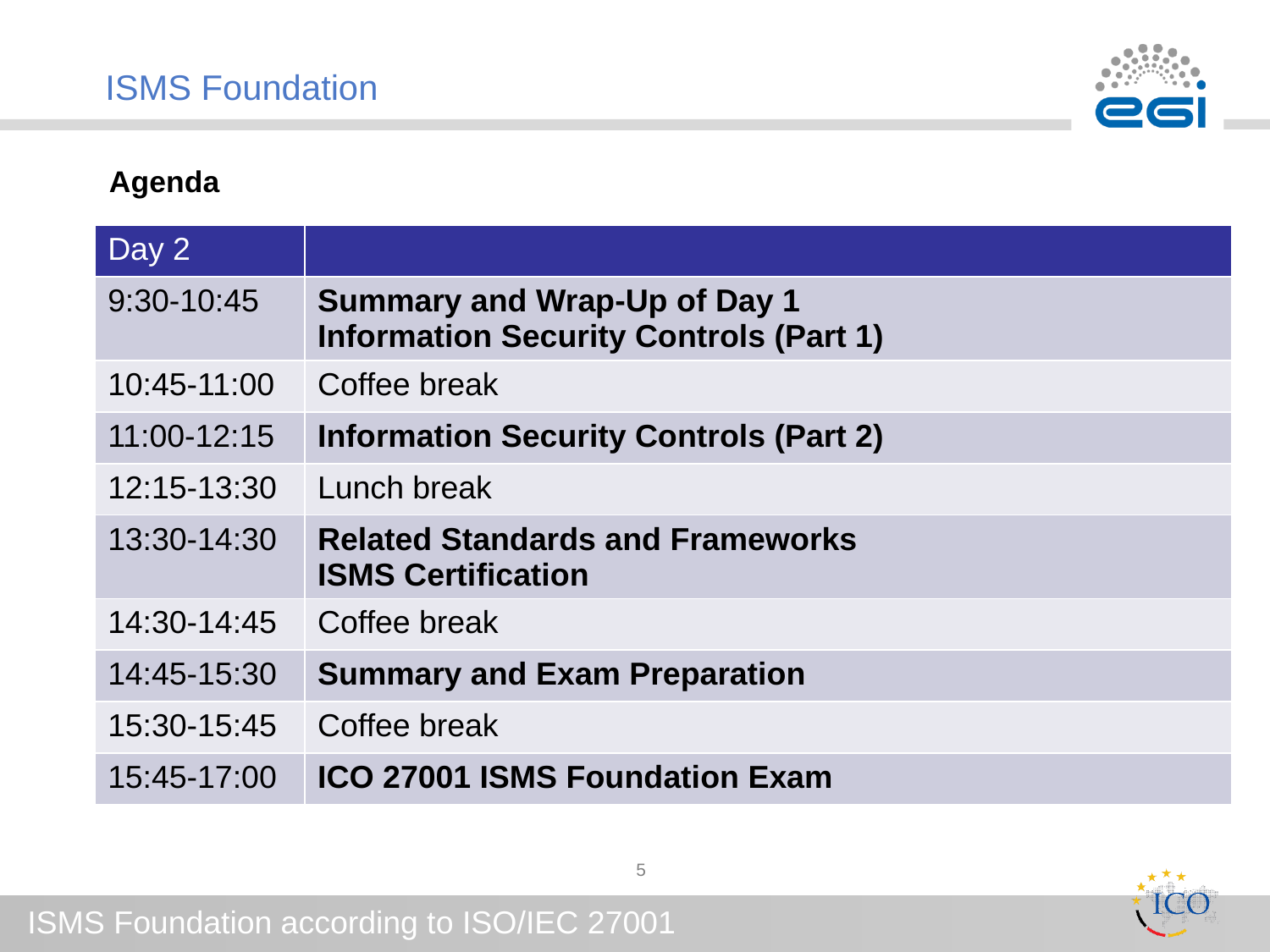

# ISMS Foundation
Agenda
| Day 2 |  |
| --- | --- |
| 9:30-10:45 | Summary and Wrap-Up of Day 1 Information Security Controls (Part 1) |
| 10:45-11:00 | Coffee break |
| 11:00-12:15 | Information Security Controls (Part 2) |
| 12:15-13:30 | Lunch break |
| 13:30-14:30 | Related Standards and Frameworks ISMS Certification |
| 14:30-14:45 | Coffee break |
| 14:45-15:30 | Summary and Exam Preparation |
| 15:30-15:45 | Coffee break |
| 15:45-17:00 | ICO 27001 ISMS Foundation Exam |